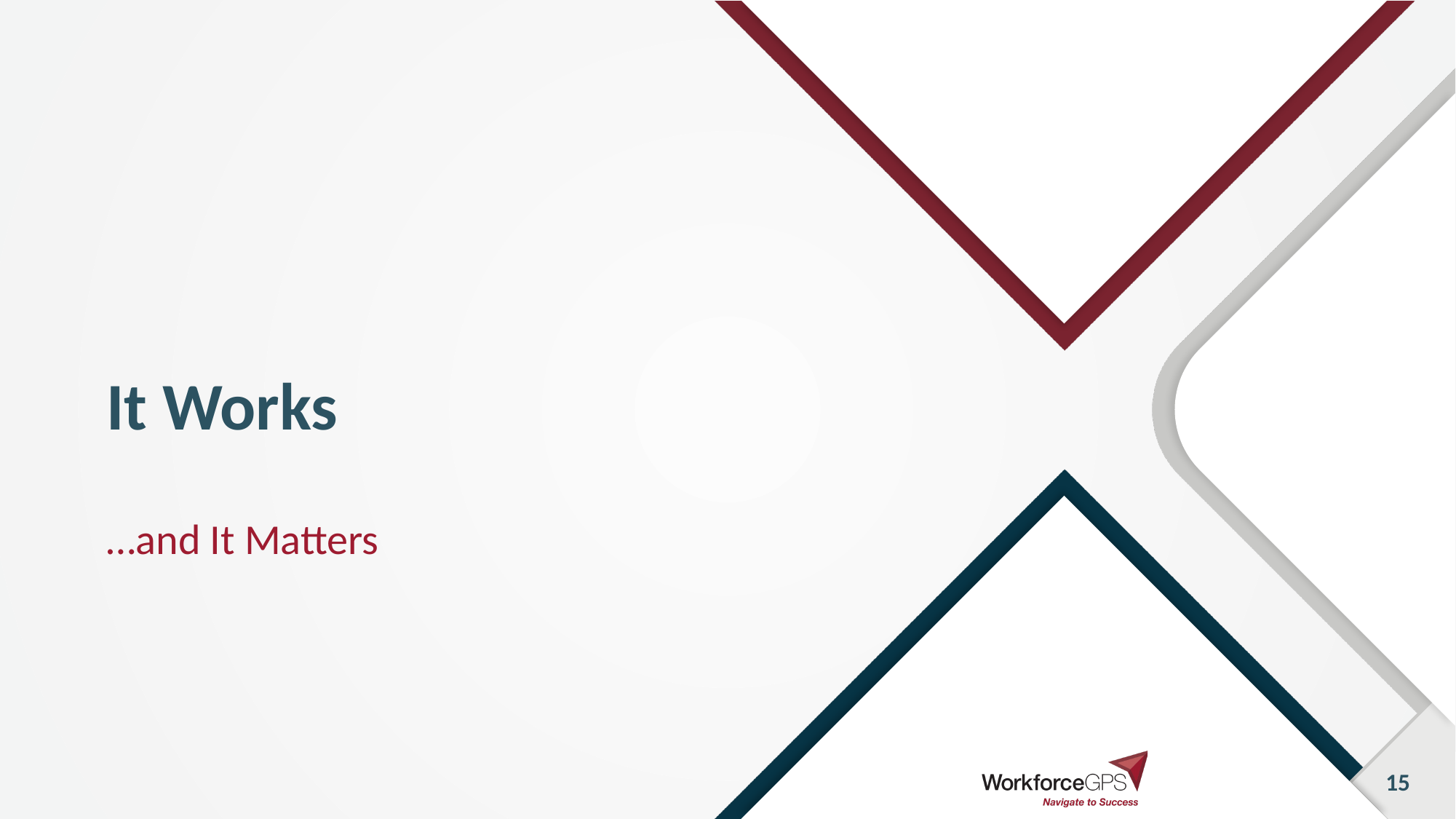

# It Works
…and It Matters
15